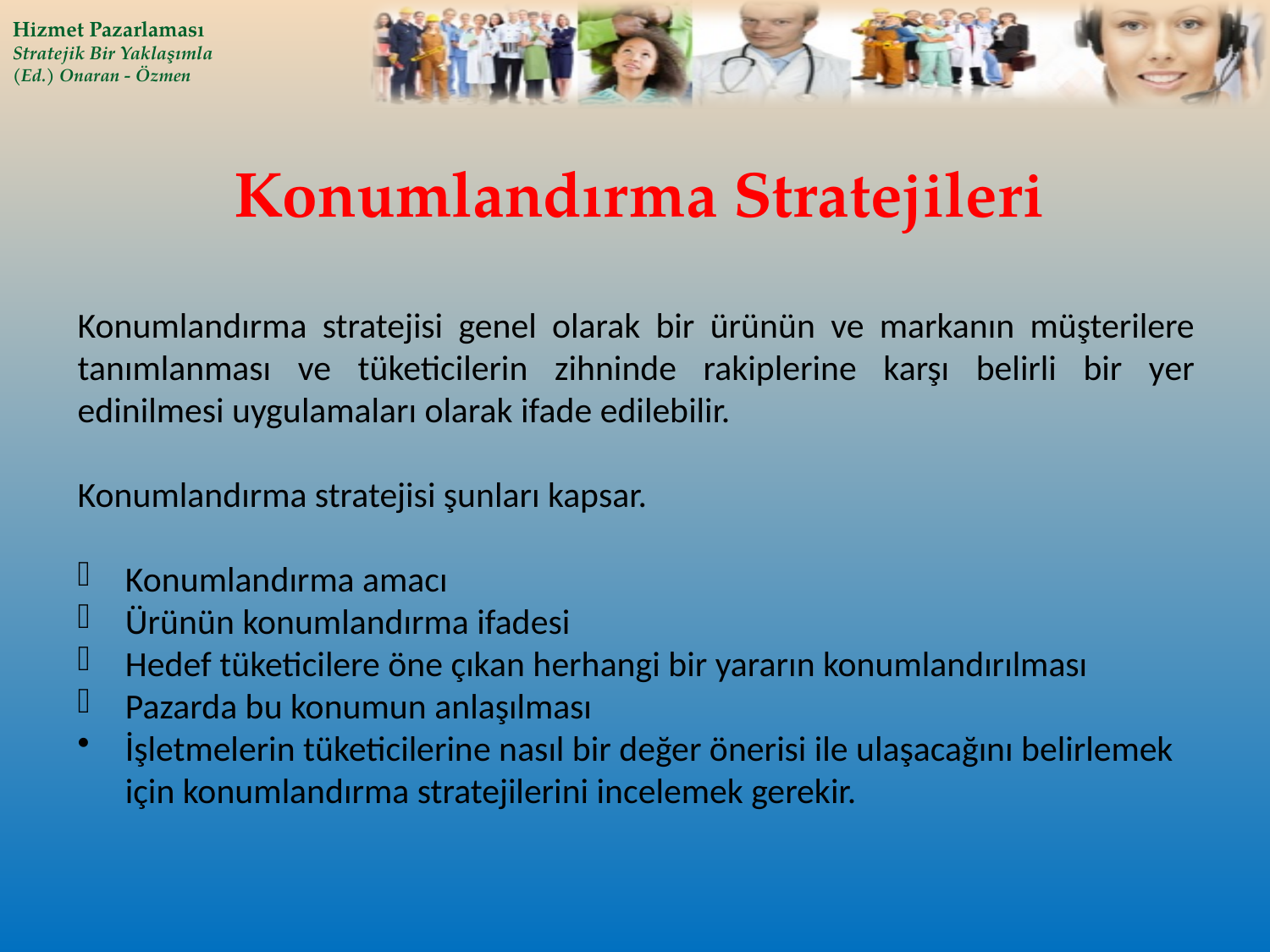

# Konumlandırma Stratejileri
Konumlandırma stratejisi genel olarak bir ürünün ve markanın müşterilere tanımlanması ve tüketicilerin zihninde rakiplerine karşı belirli bir yer edinilmesi uygulamaları olarak ifade edilebilir.

Konumlandırma stratejisi şunları kapsar.

Konumlandırma amacı
Ürünün konumlandırma ifadesi
Hedef tüketicilere öne çıkan herhangi bir yararın konumlandırılması
Pazarda bu konumun anlaşılması
İşletmelerin tüketicilerine nasıl bir değer önerisi ile ulaşacağını belirlemek için konumlandırma stratejilerini incelemek gerekir.